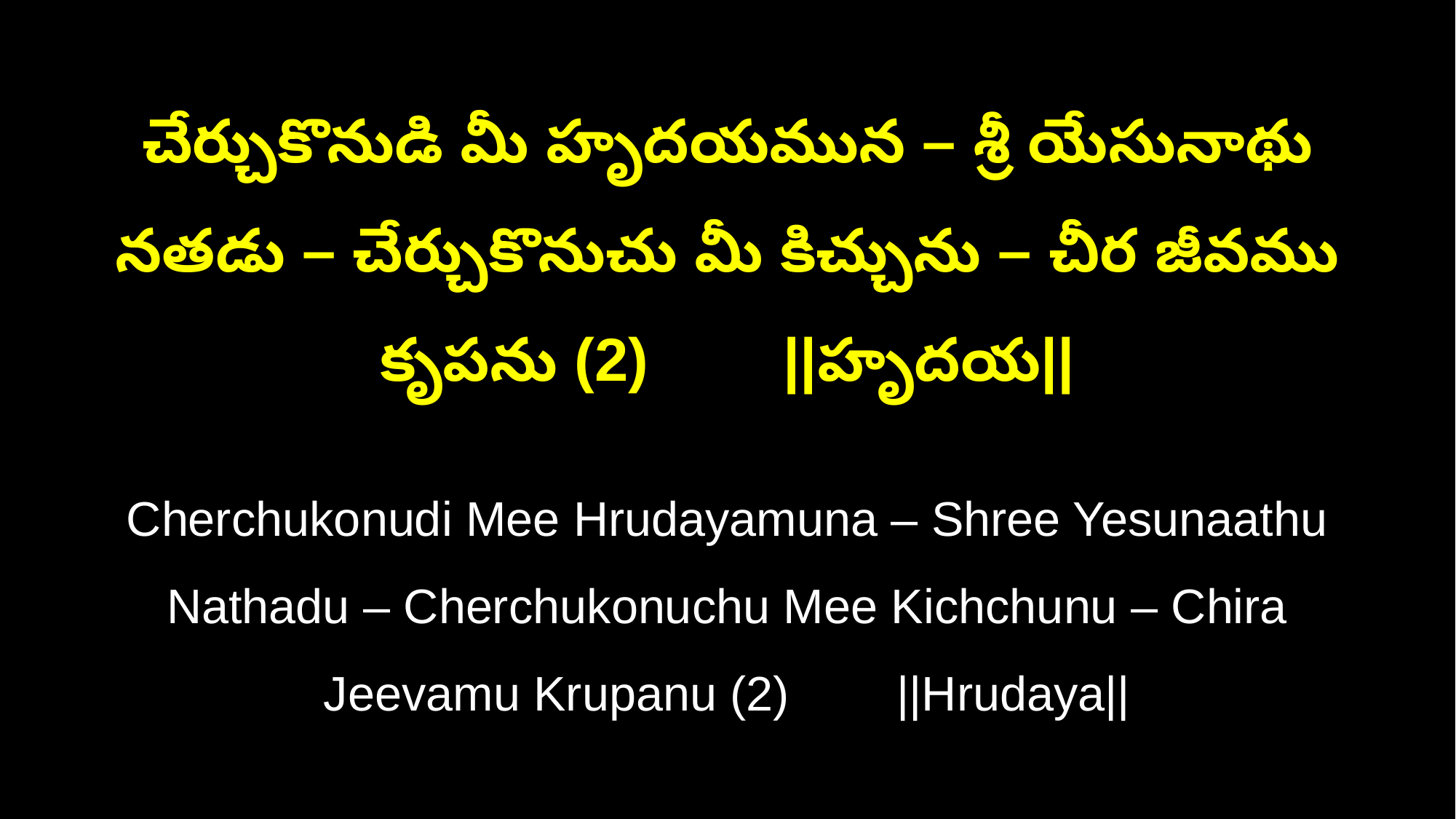

చేర్చుకొనుడి మీ హృదయమున – శ్రీ యేసునాథు
నతడు – చేర్చుకొనుచు మీ కిచ్చును – చీర జీవము కృపను (2)        ||హృదయ||
Cherchukonudi Mee Hrudayamuna – Shree Yesunaathu
Nathadu – Cherchukonuchu Mee Kichchunu – Chira Jeevamu Krupanu (2)        ||Hrudaya||